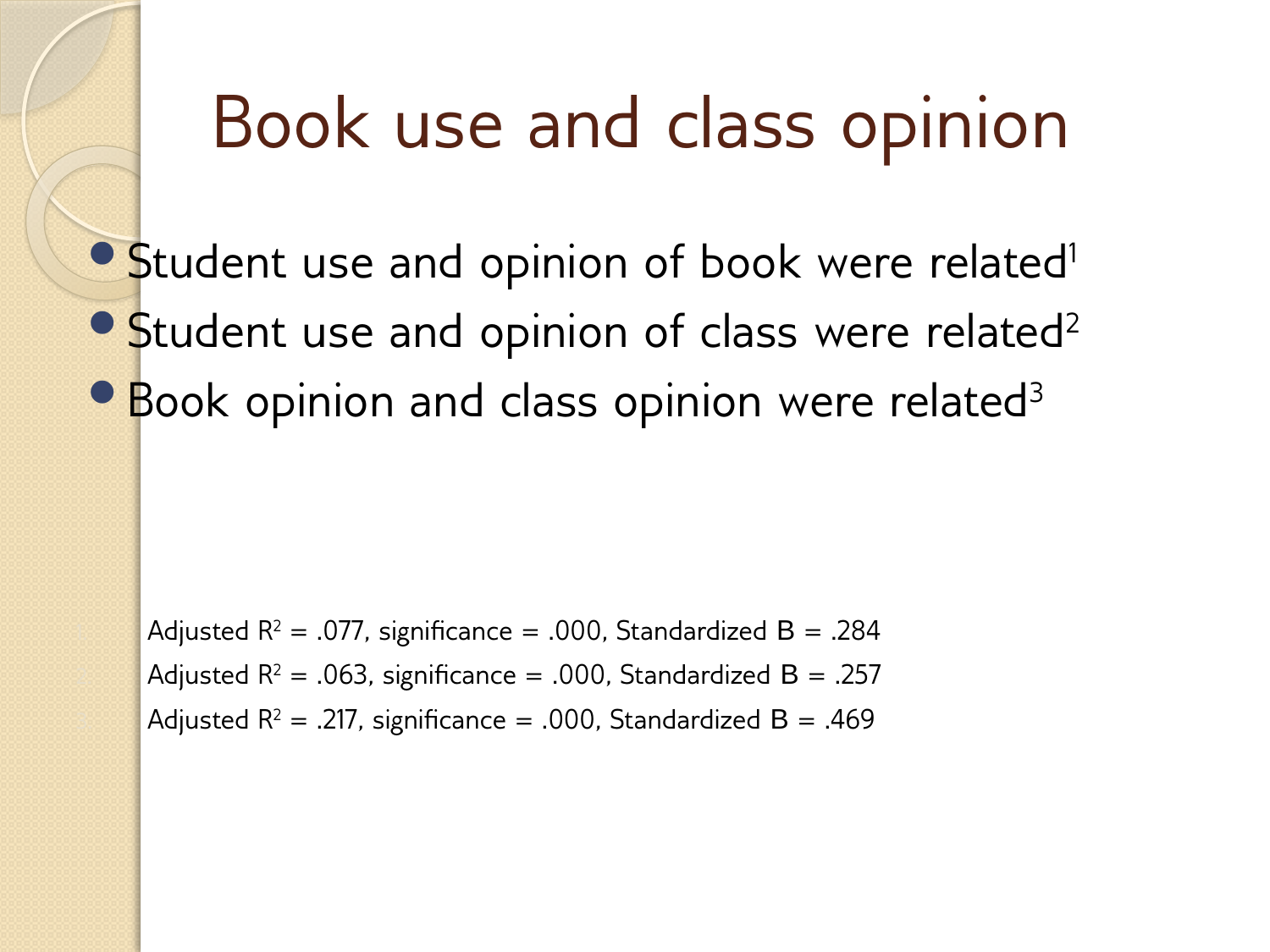

# Book use and class opinion
Student use and opinion of book were related1
Student use and opinion of class were related2
Book opinion and class opinion were related3
Adjusted R2 = .077, significance = .000, Standardized B = .284
Adjusted R2 = .063, significance = .000, Standardized B = .257
Adjusted R2 = .217, significance = .000, Standardized B = .469